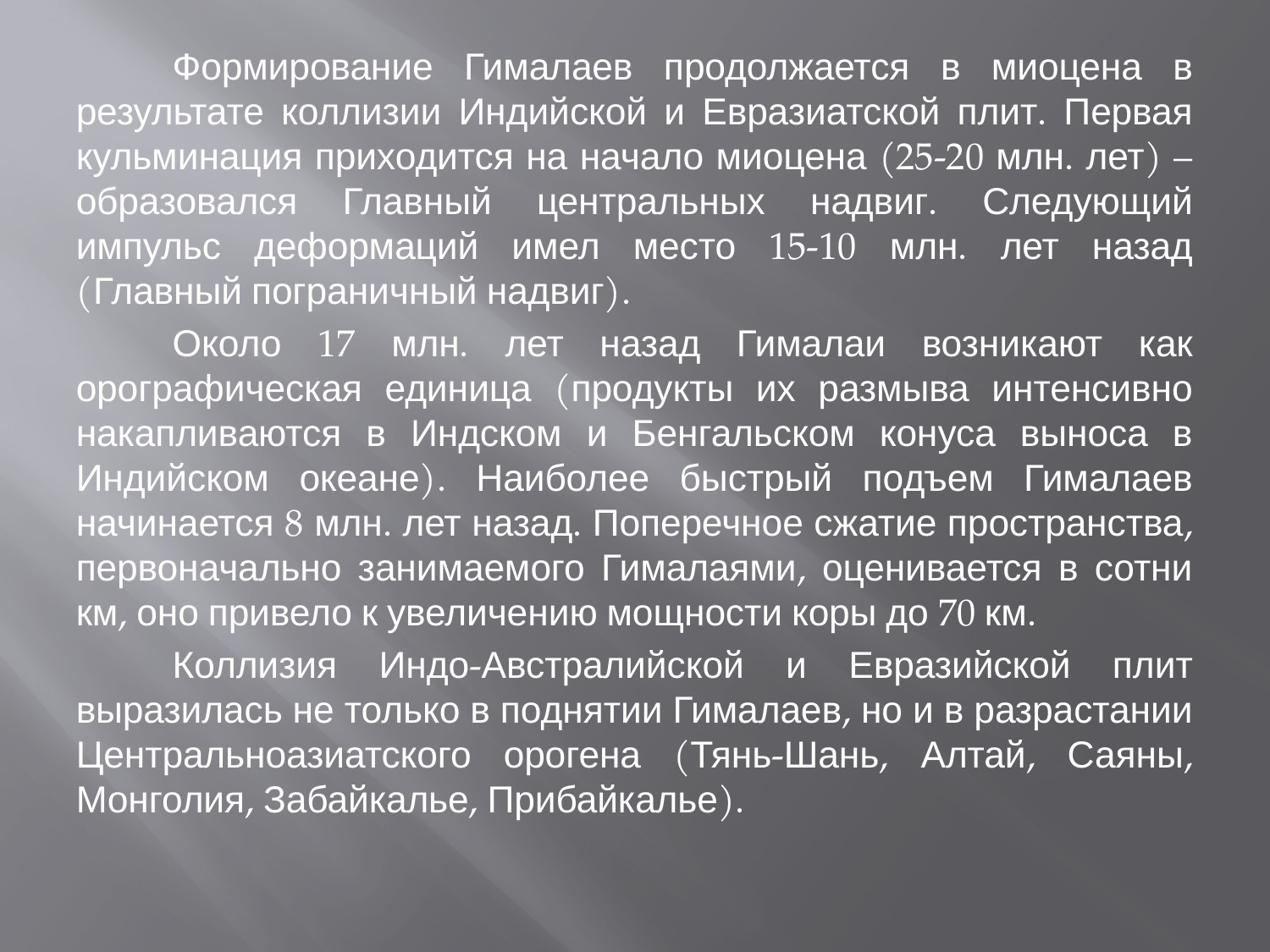

Формирование Гималаев продолжается в миоцена в результате коллизии Индийской и Евразиатской плит. Первая кульминация приходится на начало миоцена (25-20 млн. лет) – образовался Главный центральных надвиг. Следующий импульс деформаций имел место 15-10 млн. лет назад (Главный пограничный надвиг).
	Около 17 млн. лет назад Гималаи возникают как орографическая единица (продукты их размыва интенсивно накапливаются в Индском и Бенгальском конуса выноса в Индийском океане). Наиболее быстрый подъем Гималаев начинается 8 млн. лет назад. Поперечное сжатие пространства, первоначально занимаемого Гималаями, оценивается в сотни км, оно привело к увеличению мощности коры до 70 км.
	Коллизия Индо-Австралийской и Евразийской плит выразилась не только в поднятии Гималаев, но и в разрастании Центральноазиатского орогена (Тянь-Шань, Алтай, Саяны, Монголия, Забайкалье, Прибайкалье).